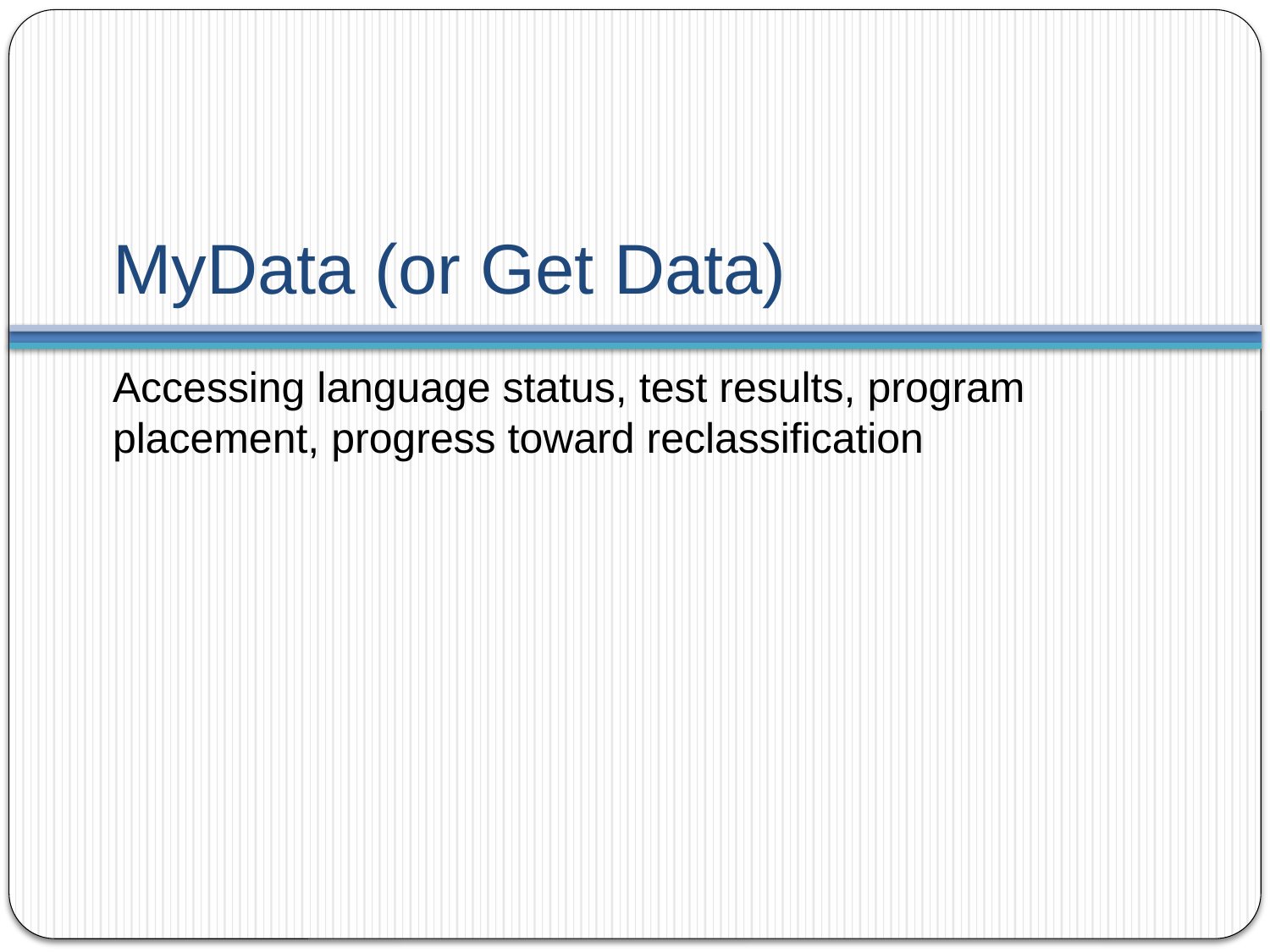

# MyData (or Get Data)
Accessing language status, test results, program placement, progress toward reclassification